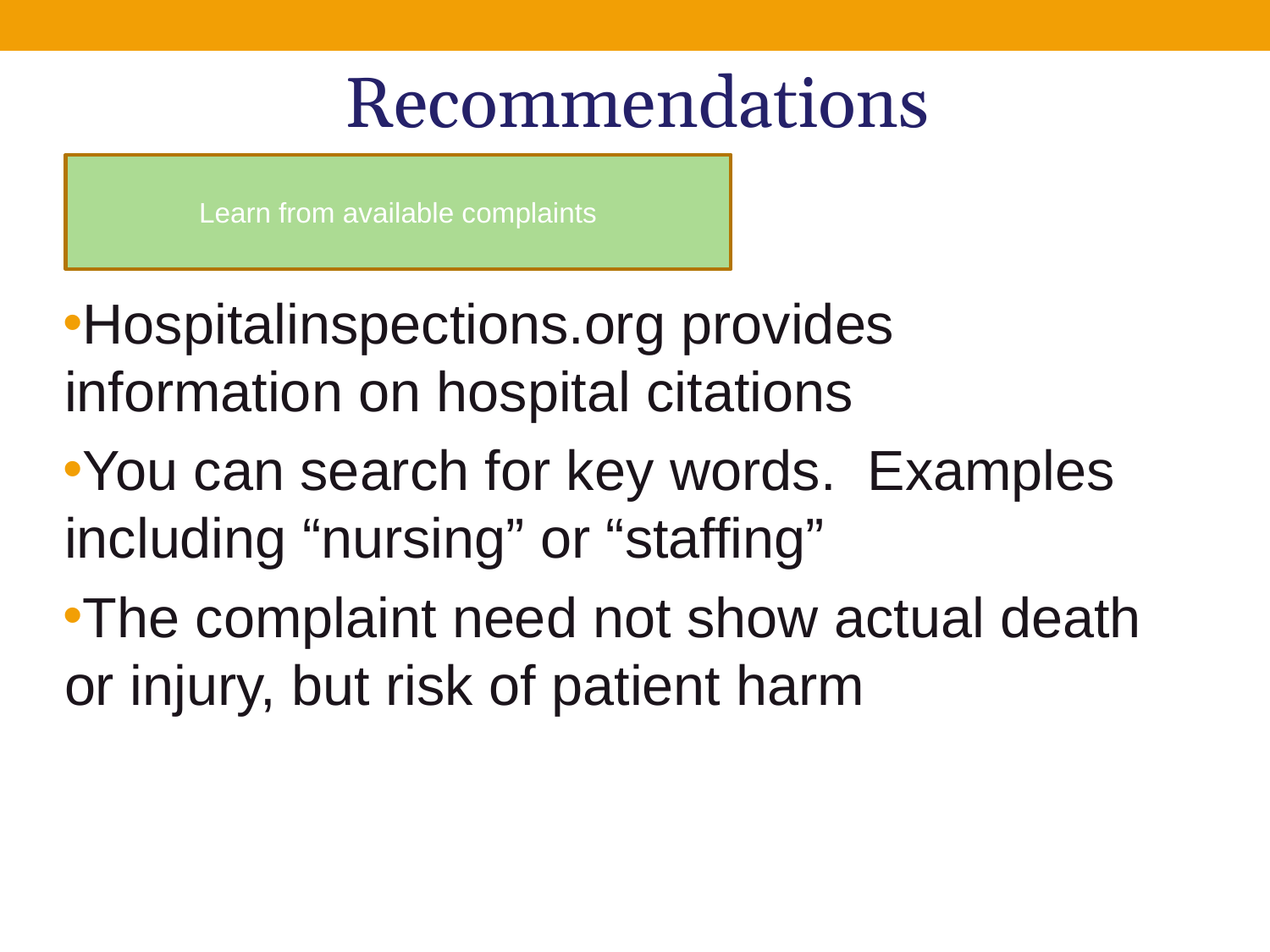

# Recommendations
Learn from available complaints
Hospitalinspections.org provides information on hospital citations
You can search for key words.  Examples including “nursing” or “staffing”
The complaint need not show actual death or injury, but risk of patient harm